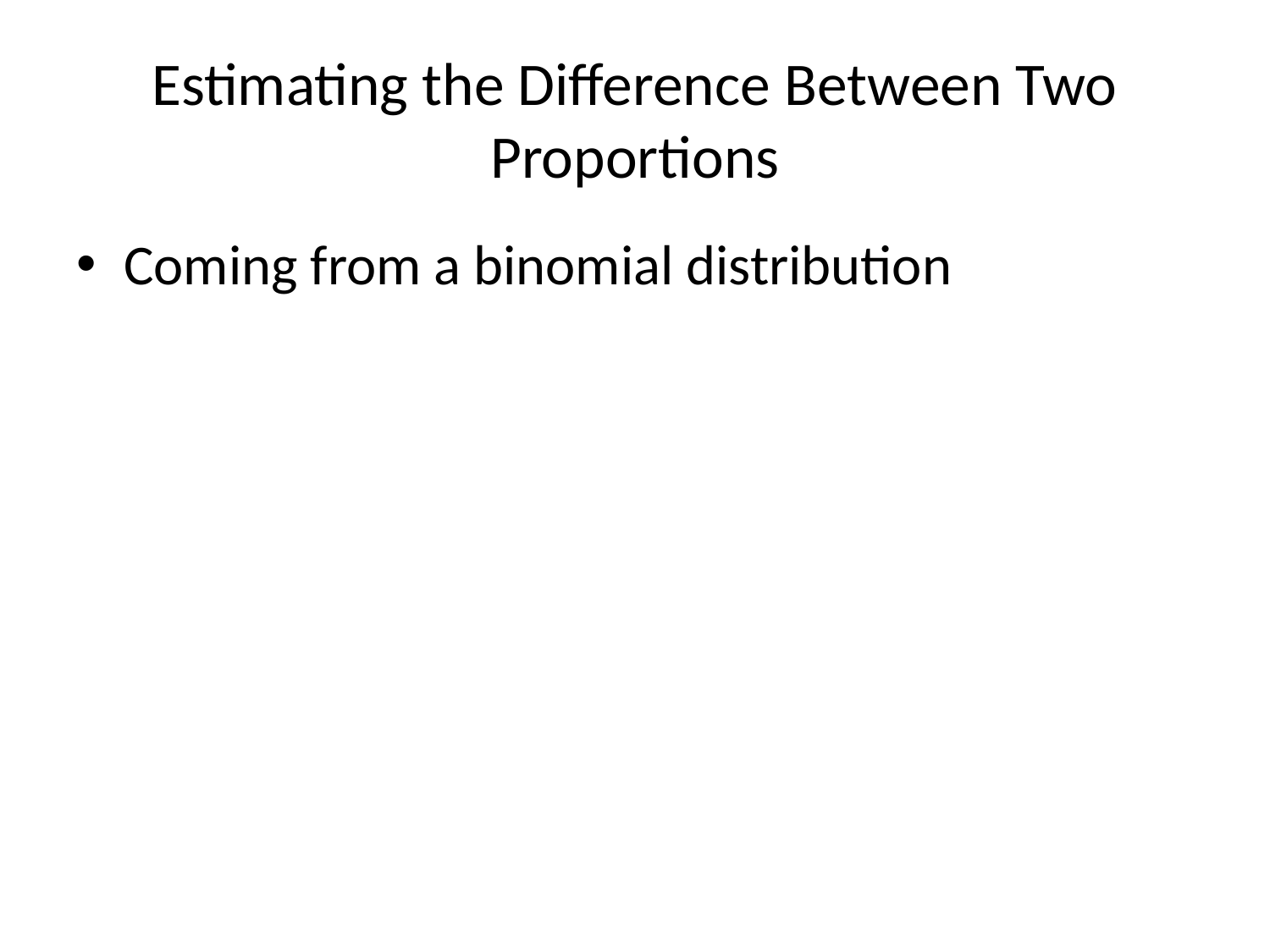

# Estimating the Difference Between Two Proportions
Coming from a binomial distribution